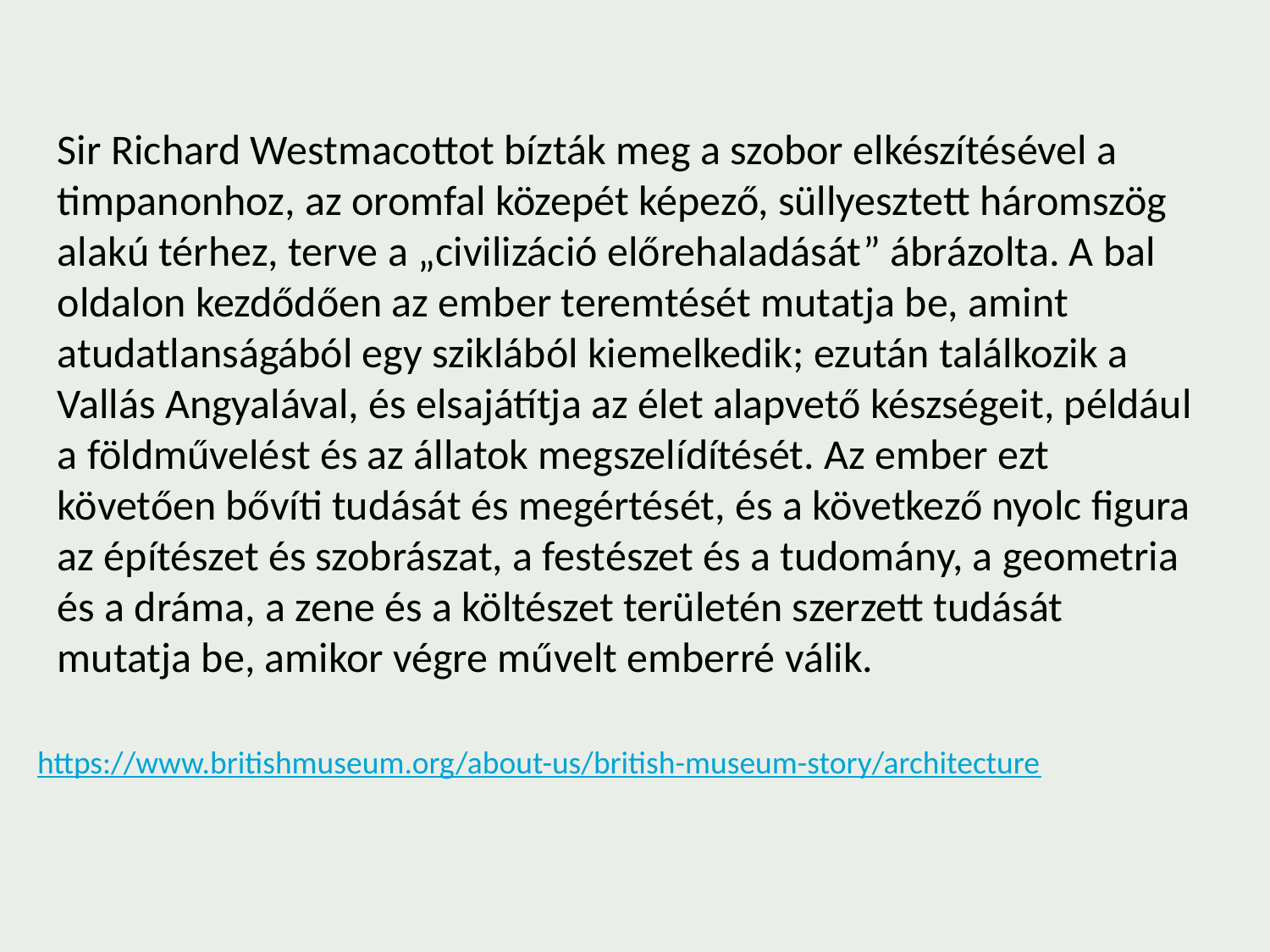

Sir Richard Westmacottot bízták meg a szobor elkészítésével a timpanonhoz, az oromfal közepét képező, süllyesztett háromszög alakú térhez, terve a „civilizáció előrehaladását” ábrázolta. A bal oldalon kezdődően az ember teremtését mutatja be, amint  atudatlanságából egy sziklából kiemelkedik; ezután találkozik a Vallás Angyalával, és elsajátítja az élet alapvető készségeit, például a földművelést és az állatok megszelídítését. Az ember ezt követően bővíti tudását és megértését, és a következő nyolc figura az építészet és szobrászat, a festészet és a tudomány, a geometria és a dráma, a zene és a költészet területén szerzett tudását mutatja be, amikor végre művelt emberré válik.
https://www.britishmuseum.org/about-us/british-museum-story/architecture